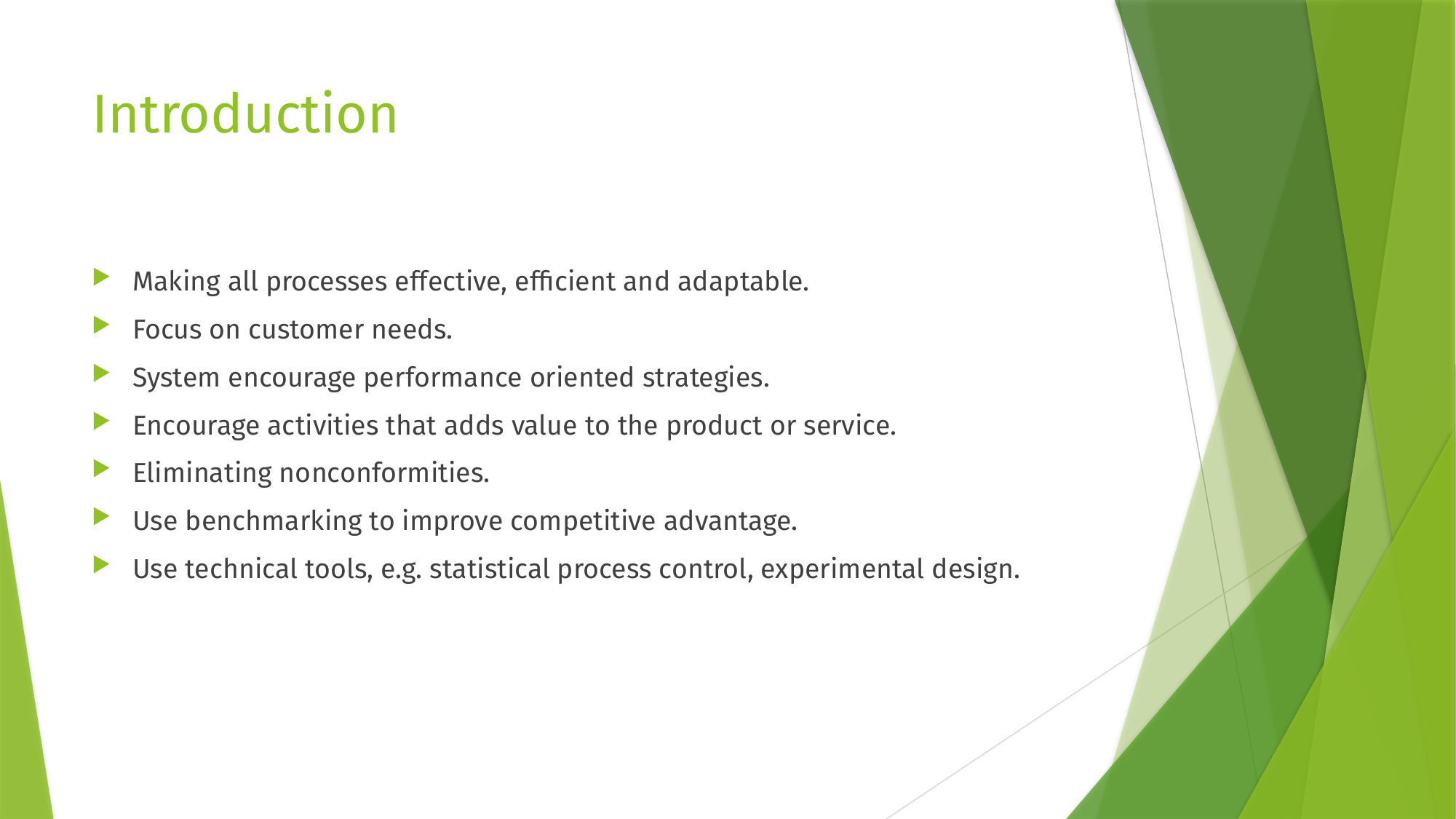

# Introduction
Making all processes effective, efficient and adaptable.
Focus on customer needs.
System encourage performance oriented strategies.
Encourage activities that adds value to the product or service.
Eliminating nonconformities.
Use benchmarking to improve competitive advantage.
Use technical tools, e.g. statistical process control, experimental design.